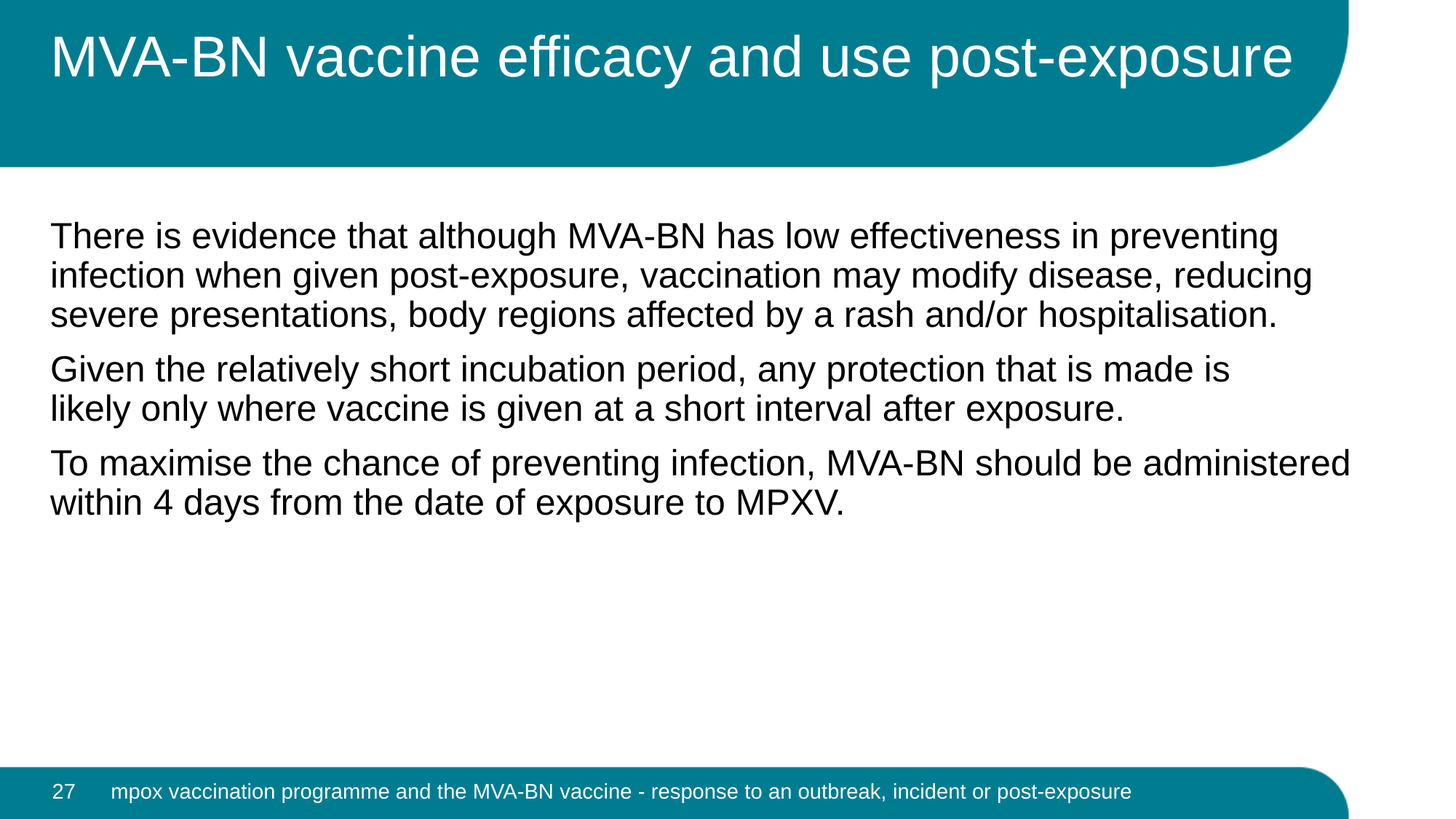

# MVA-BN vaccine efficacy and use post-exposure
There is evidence that although MVA-BN has low effectiveness in preventing infection when given post-exposure, vaccination may modify disease, reducing severe presentations, body regions affected by a rash and/or hospitalisation.
Given the relatively short incubation period, any protection that is made is likely only where vaccine is given at a short interval after exposure.
To maximise the chance of preventing infection, MVA-BN should be administered within 4 days from the date of exposure to MPXV.

27
mpox vaccination programme and the MVA-BN vaccine - response to an outbreak, incident or post-exposure